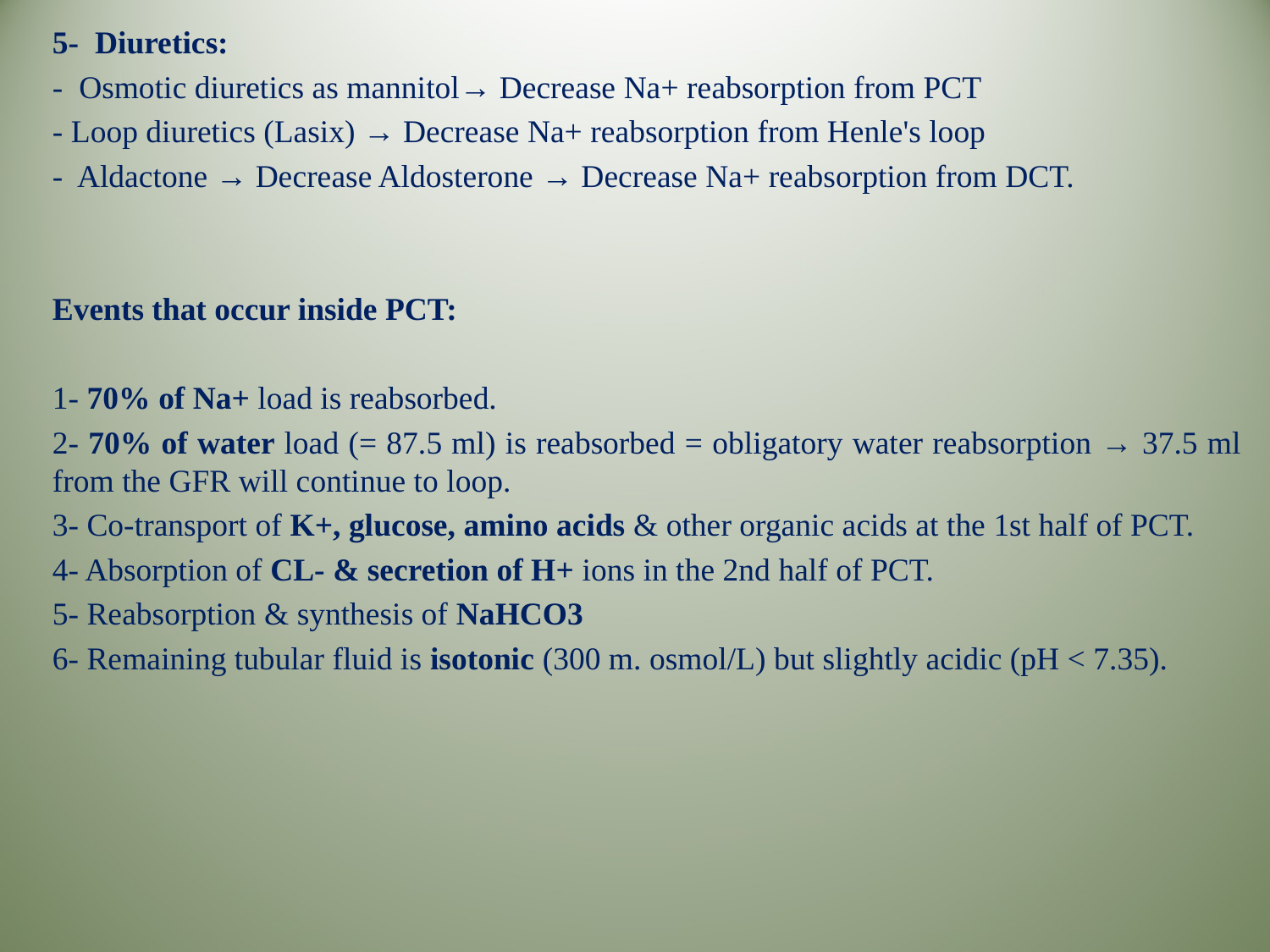

5-  Diuretics:
-  Osmotic diuretics as mannitol→ Decrease Na+ reabsorption from PCT
- Loop diuretics (Lasix) → Decrease Na+ reabsorption from Henle's loop
-  Aldactone → Decrease Aldosterone → Decrease Na+ reabsorption from DCT.

Events that occur inside PCT:

1- 70% of Na+ load is reabsorbed.
2- 70% of water load (= 87.5 ml) is reabsorbed = obligatory water reabsorption → 37.5 ml from the GFR will continue to loop.
3- Co-transport of K+, glucose, amino acids & other organic acids at the 1st half of PCT.
4- Absorption of CL- & secretion of H+ ions in the 2nd half of PCT.
5- Reabsorption & synthesis of NaHCO3
6- Remaining tubular fluid is isotonic (300 m. osmol/L) but slightly acidic (pH < 7.35).